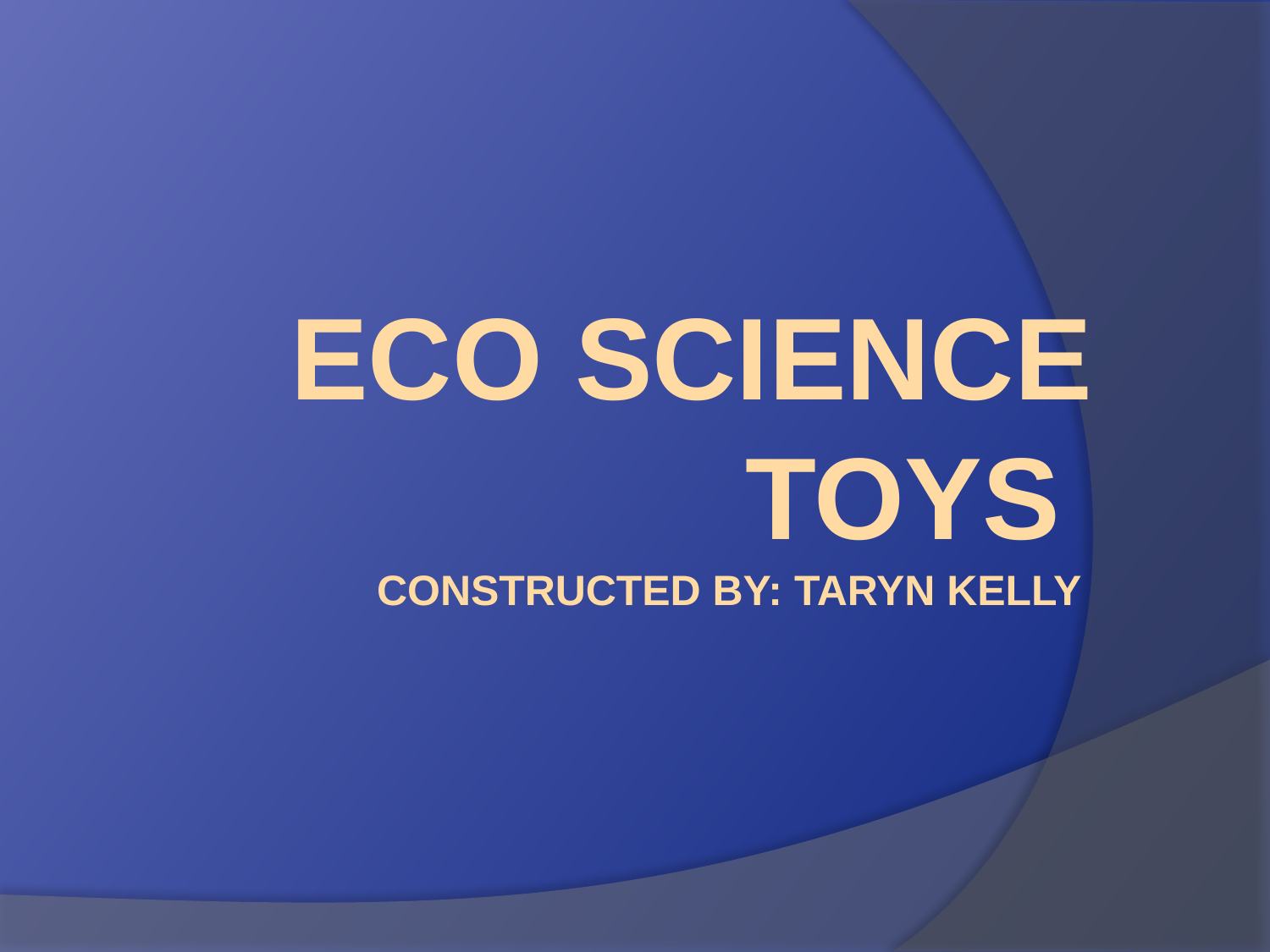

# Eco Science toys Constructed by: Taryn Kelly